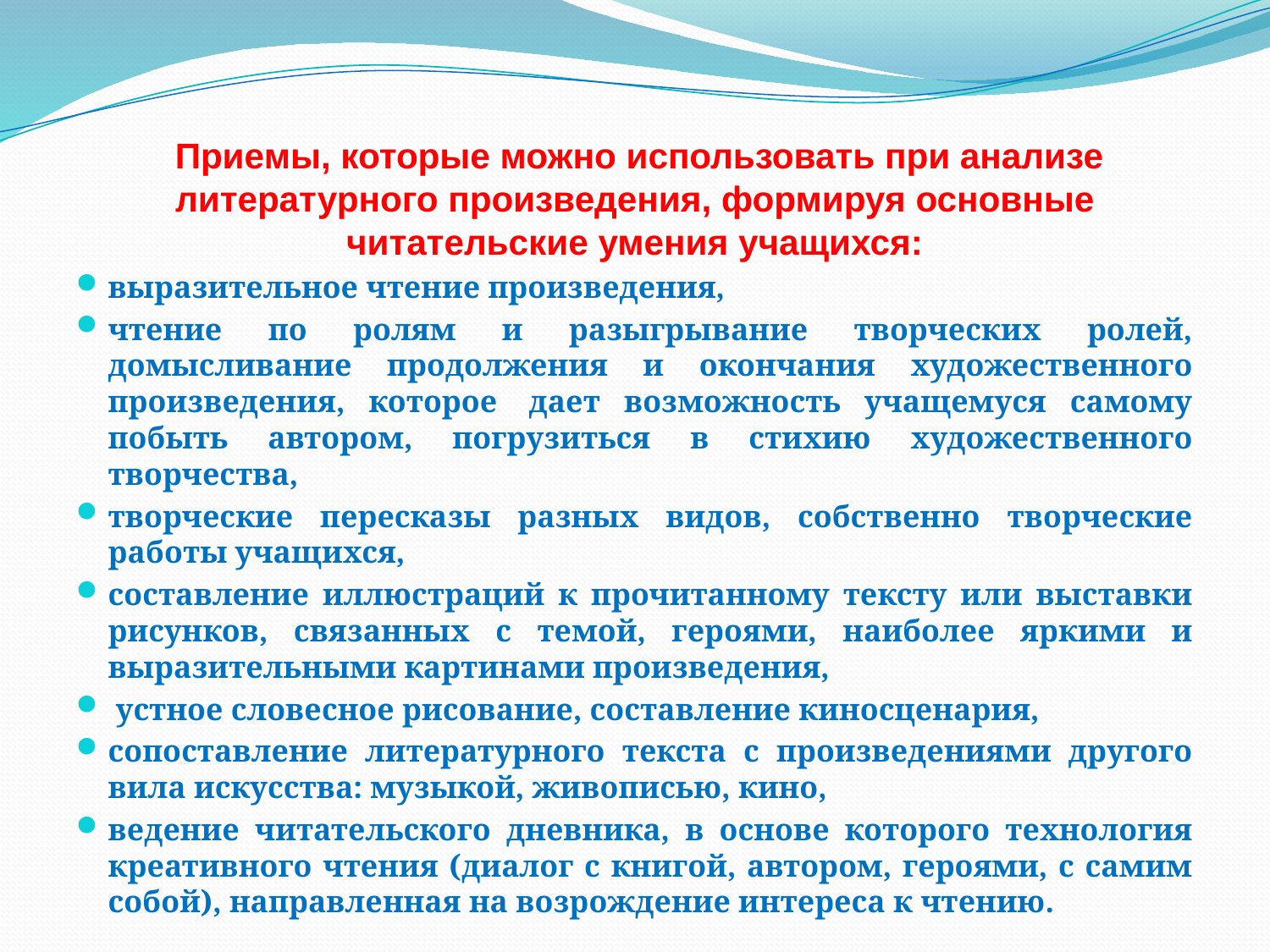

Приемы, которые можно использовать при анализе литературного произведения, формируя основные читательские умения учащихся:
выразительное чтение произведения,
чтение по ролям и разыгрывание творческих ролей, домысливание продолжения и окончания художественного произведения, которое  дает возможность учащемуся самому побыть автором, погрузиться в стихию художественного творчества,
творческие пересказы разных видов, собственно творческие работы учащихся,
составление иллюстраций к прочитанному тексту или выставки рисунков, связанных с темой, героями, наиболее яркими и выразительными картинами произведения,
 устное словесное рисование, составление киносценария,
сопоставление литературного текста с произведениями другого вила искусства: музыкой, живописью, кино,
ведение читательского дневника, в основе которого технология креативного чтения (диалог с книгой, автором, героями, с самим собой), направленная на возрождение интереса к чтению.